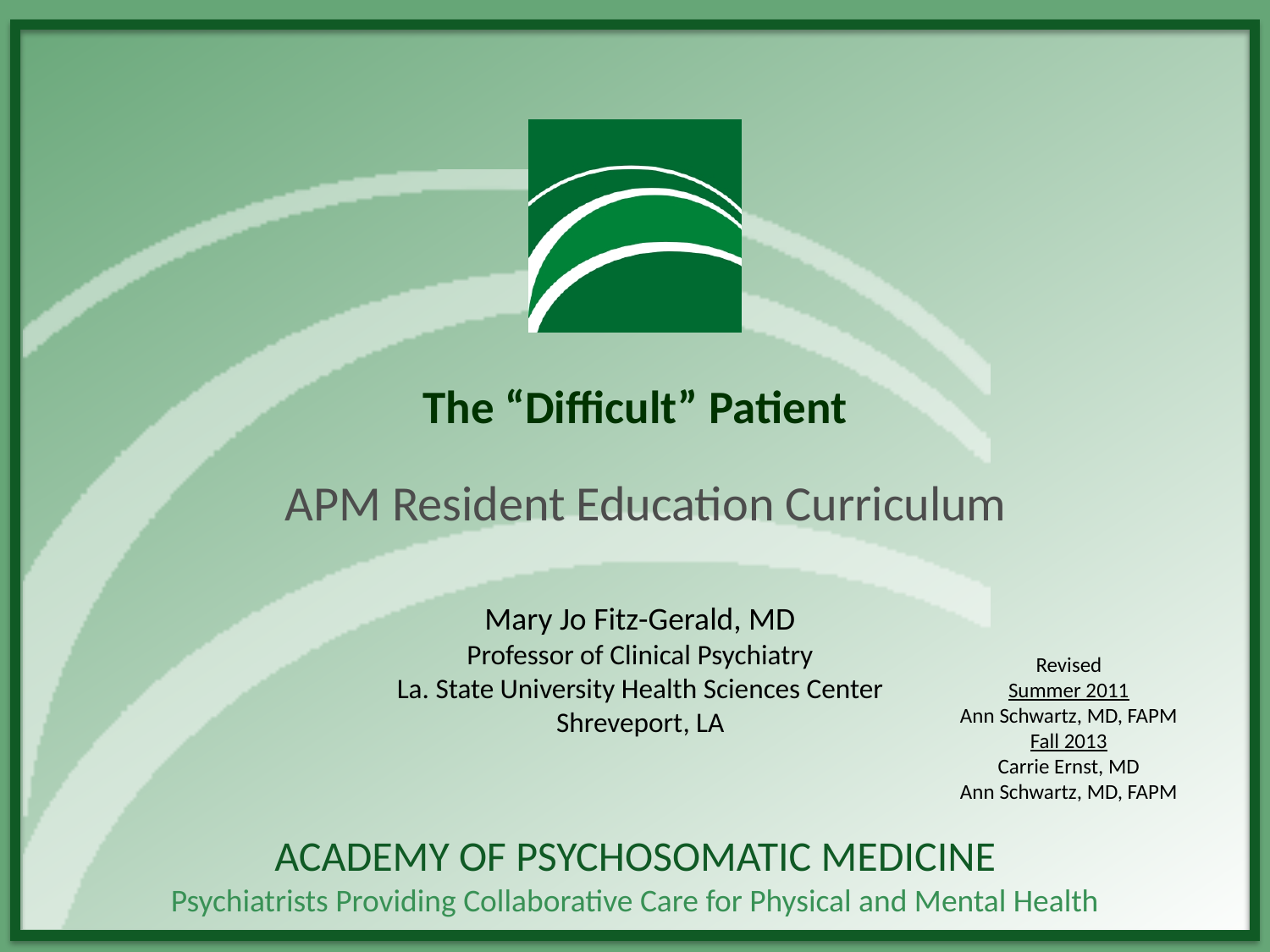

# The “Difficult” Patient
APM Resident Education Curriculum
Mary Jo Fitz-Gerald, MD
Professor of Clinical Psychiatry
La. State University Health Sciences Center
Shreveport, LA
Revised
Summer 2011
Ann Schwartz, MD, FAPM
Fall 2013
Carrie Ernst, MD
Ann Schwartz, MD, FAPM